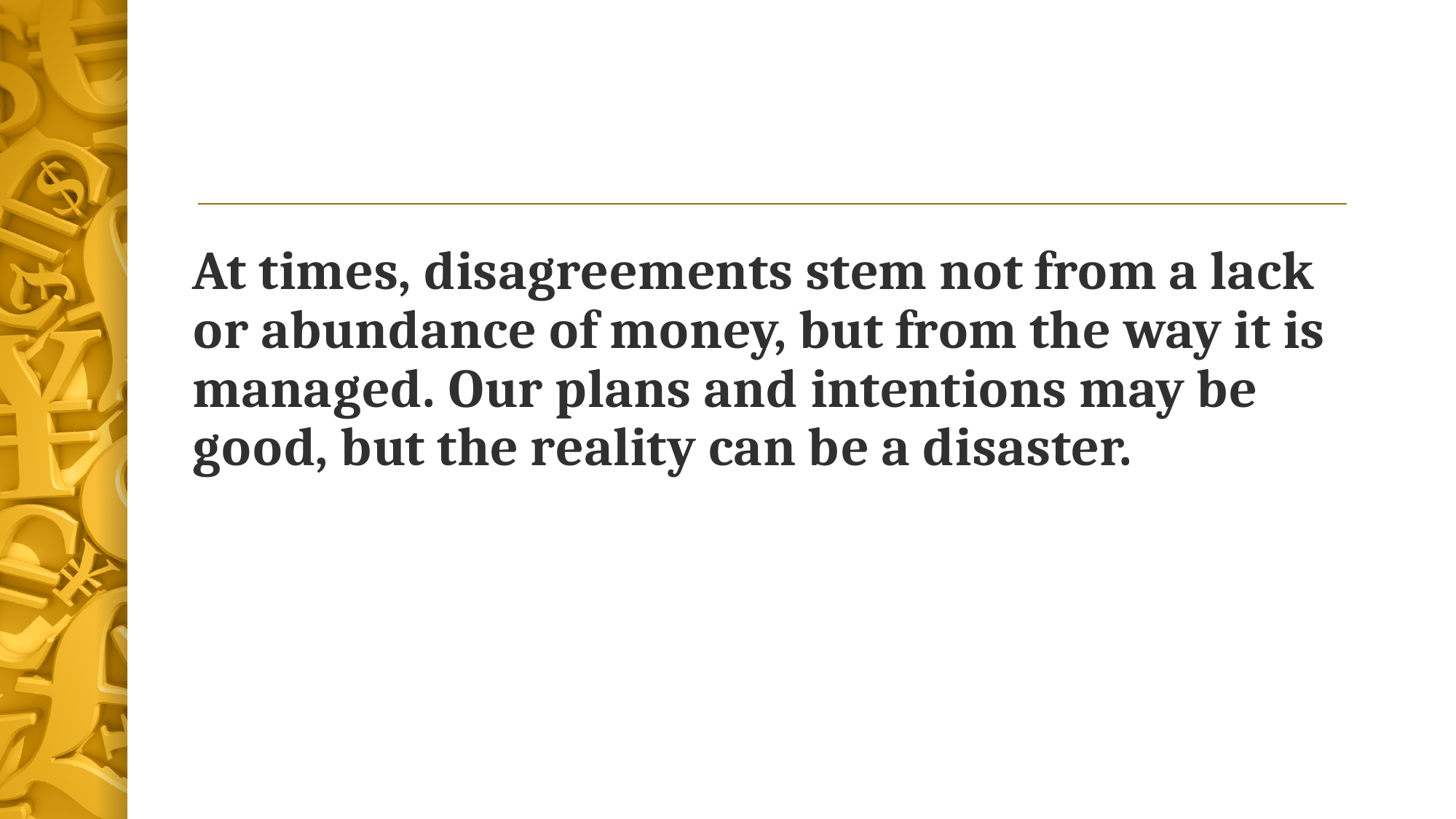

At times, disagreements stem not from a lack or abundance of money, but from the way it is managed. Our plans and intentions may be good, but the reality can be a disaster.